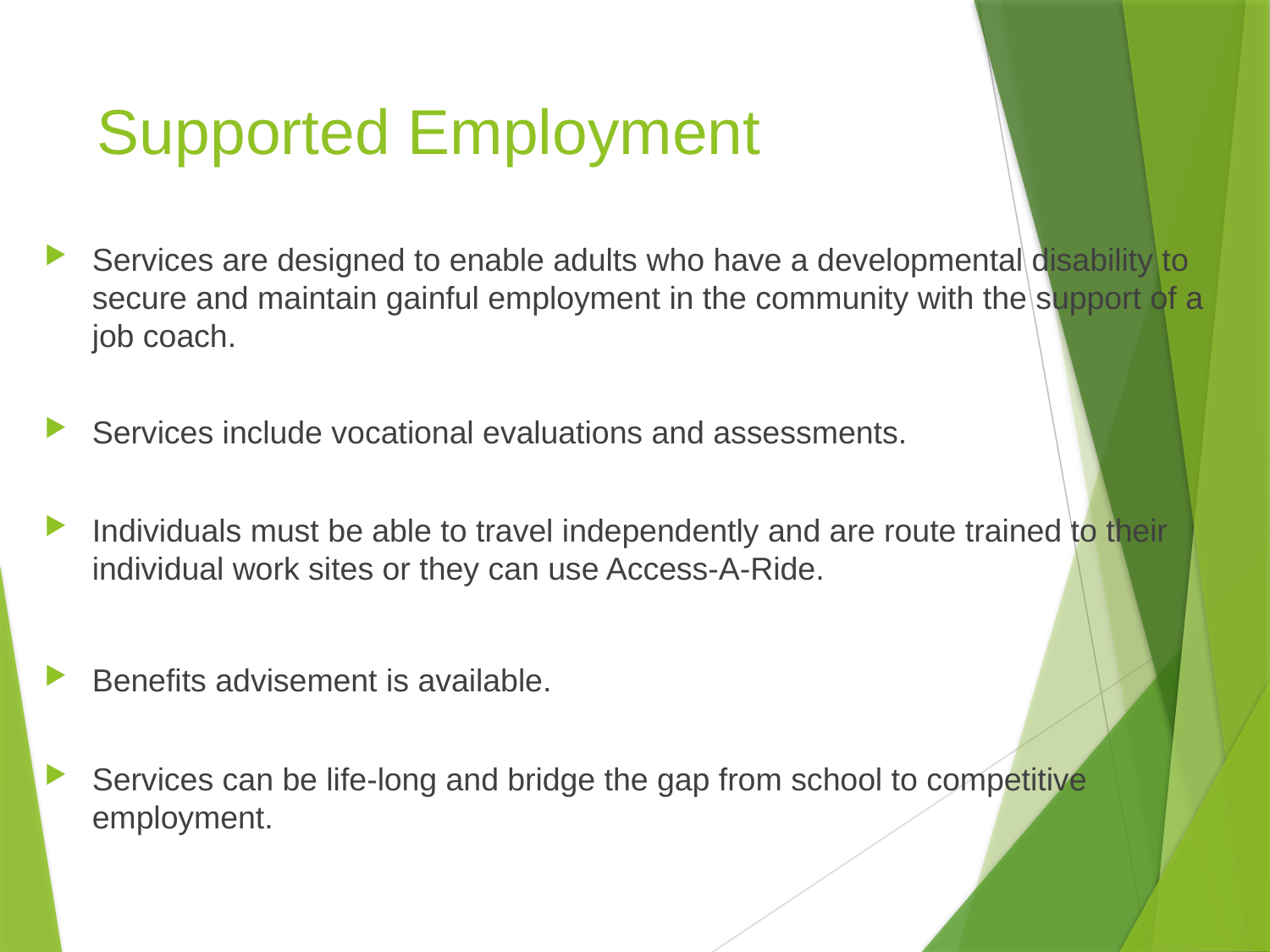

# Supported Employment
Services are designed to enable adults who have a developmental disability to secure and maintain gainful employment in the community with the support of a job coach.

Services include vocational evaluations and assessments.

Individuals must be able to travel independently and are route trained to their individual work sites or they can use Access-A-Ride.

Benefits advisement is available.

Services can be life-long and bridge the gap from school to competitive employment.